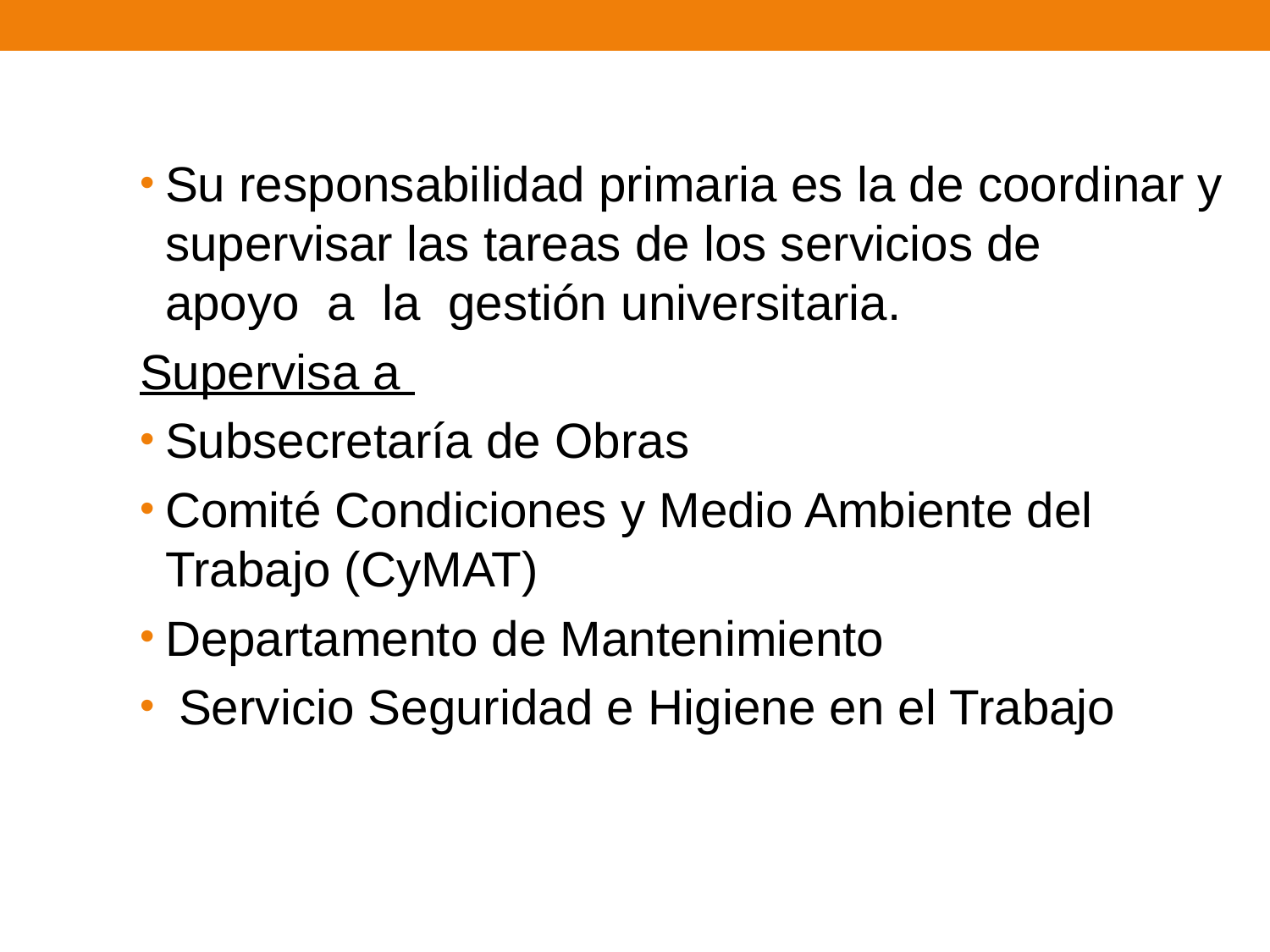

Su responsabilidad primaria es la de coordinar y supervisar las tareas de los servicios de apoyo  a  la  gestión universitaria.
Supervisa a
Subsecretaría de Obras
Comité Condiciones y Medio Ambiente del Trabajo (CyMAT)
Departamento de Mantenimiento
 Servicio Seguridad e Higiene en el Trabajo